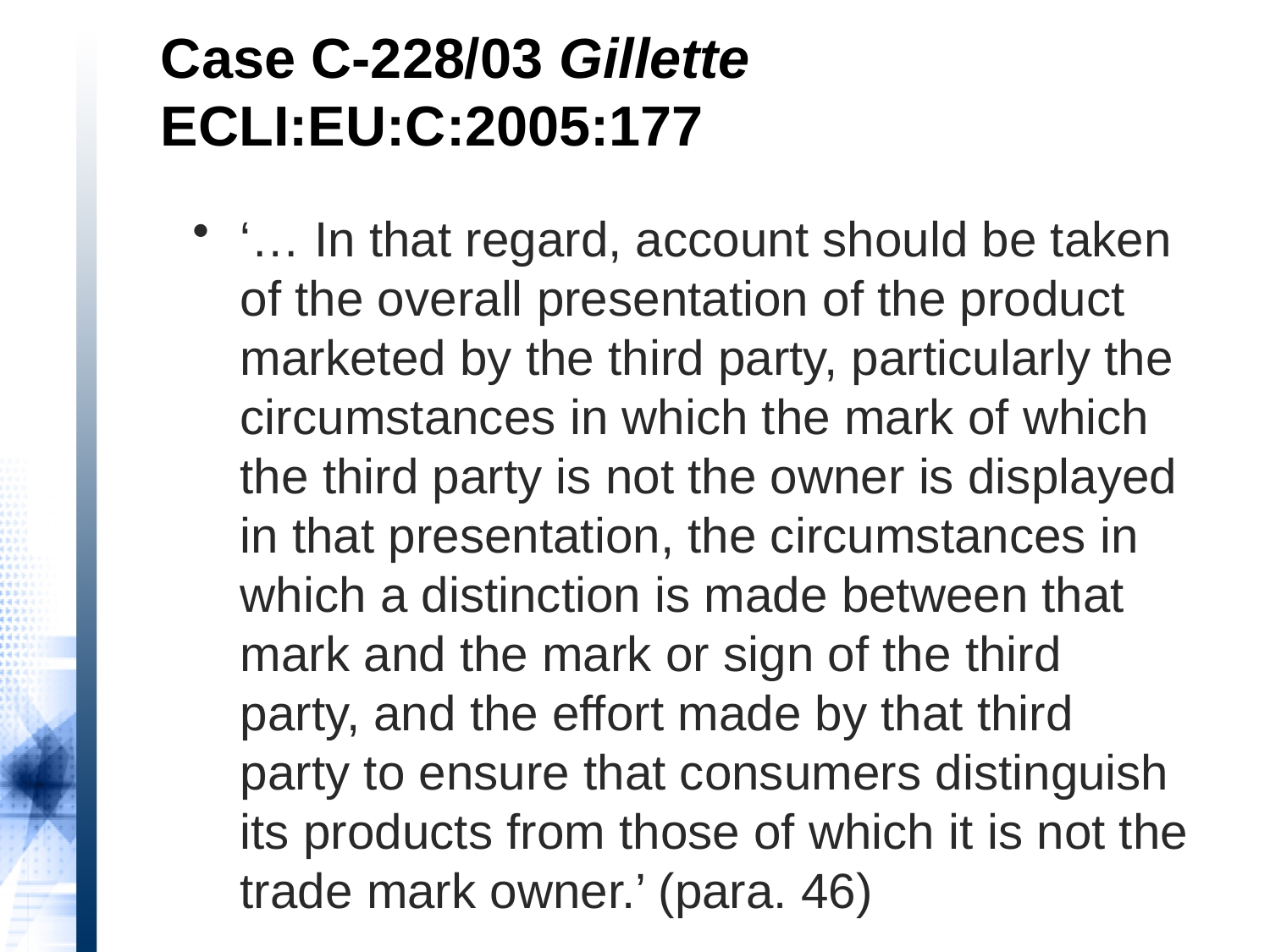

# Case C-228/03 Gillette ECLI:EU:C:2005:177
‘… In that regard, account should be taken of the overall presentation of the product marketed by the third party, particularly the circumstances in which the mark of which the third party is not the owner is displayed in that presentation, the circumstances in which a distinction is made between that mark and the mark or sign of the third party, and the effort made by that third party to ensure that consumers distinguish its products from those of which it is not the trade mark owner.’ (para. 46)